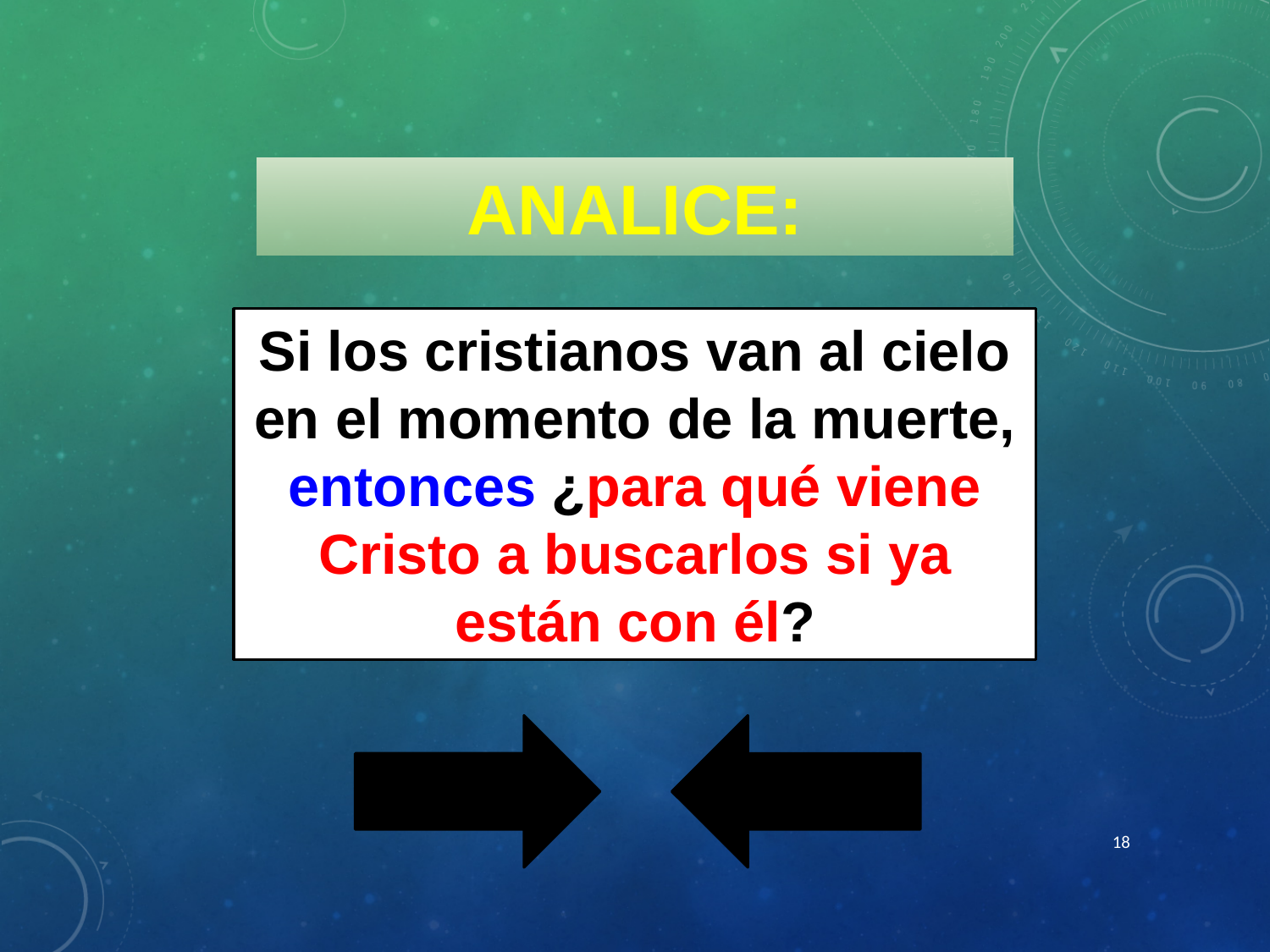

ANALICE:
Si los cristianos van al cielo en el momento de la muerte, entonces ¿para qué viene Cristo a buscarlos si ya están con él?

18